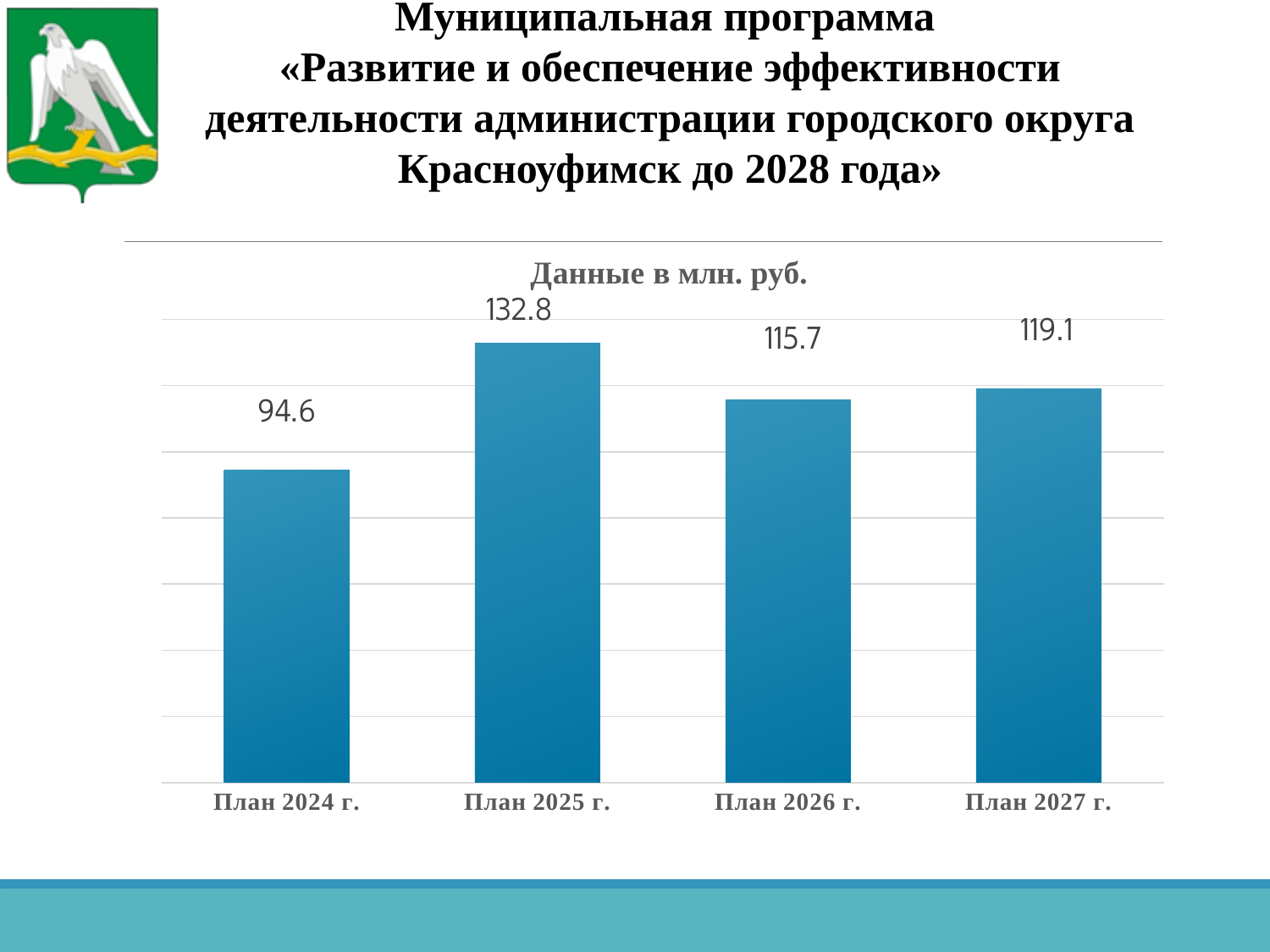

Муниципальная программа
«Развитие и обеспечение эффективности деятельности администрации городского округа Красноуфимск до 2028 года»

### Chart: Данные в млн. руб.

| Category | Ряд 1 |
|---|---|
| План 2024 г. | 94.6 |
| План 2025 г. | 132.8 |
| План 2026 г. | 115.7 |
| План 2027 г. | 119.1 |